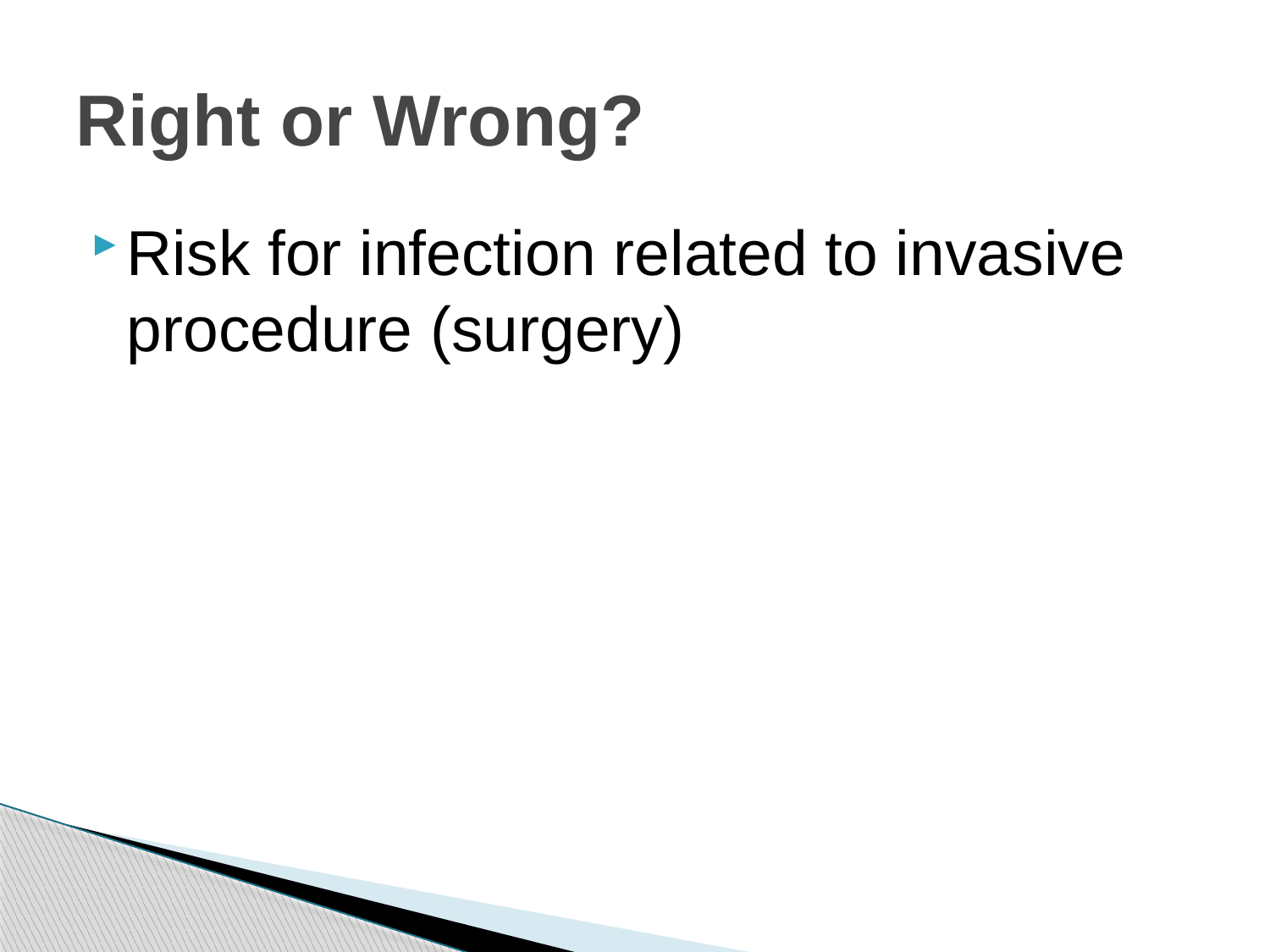

# Right or Wrong?
Risk for infection related to invasive procedure (surgery)